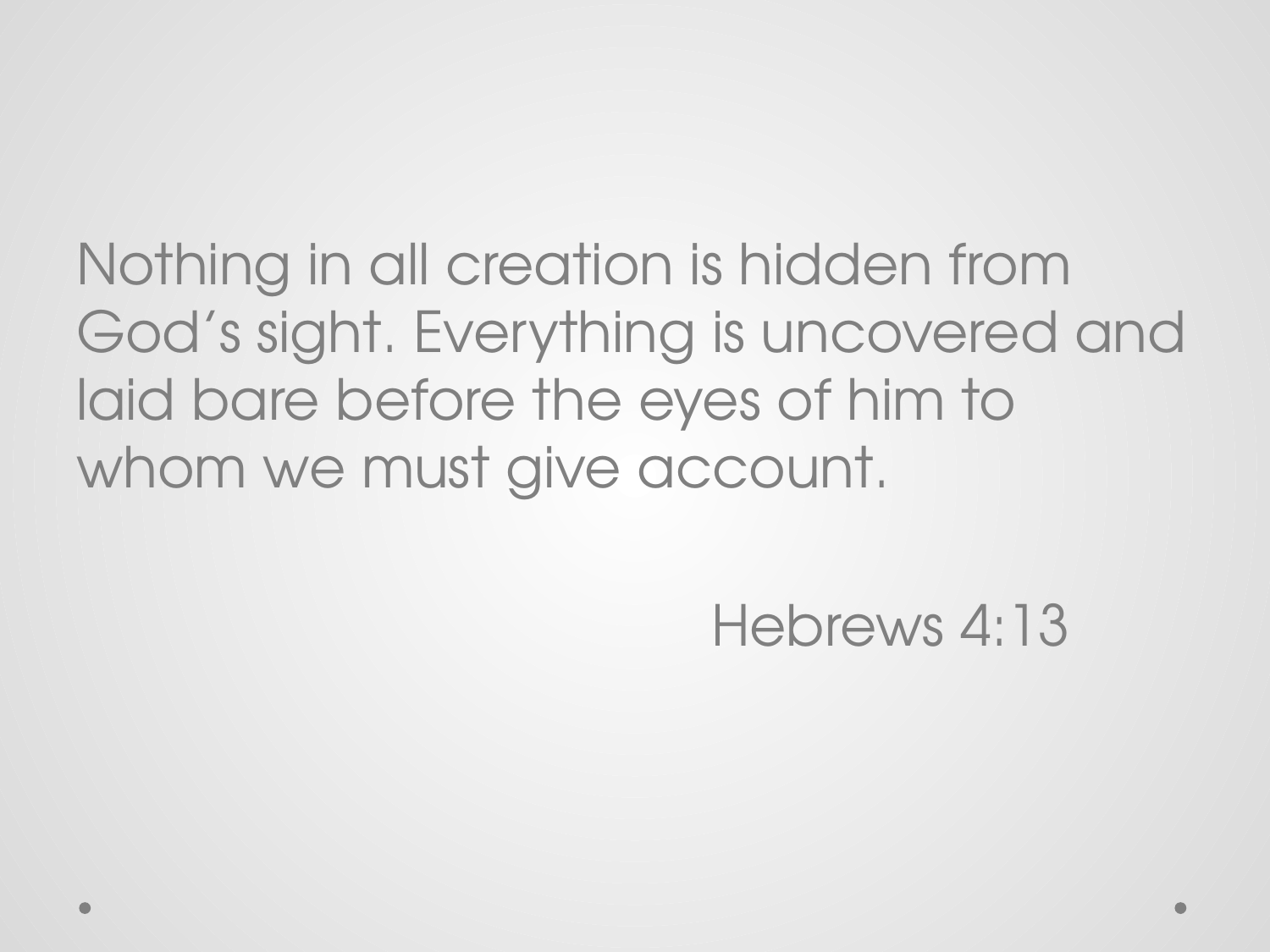

#
Nothing in all creation is hidden from God’s sight. Everything is uncovered and laid bare before the eyes of him to whom we must give account.

					Hebrews 4:13